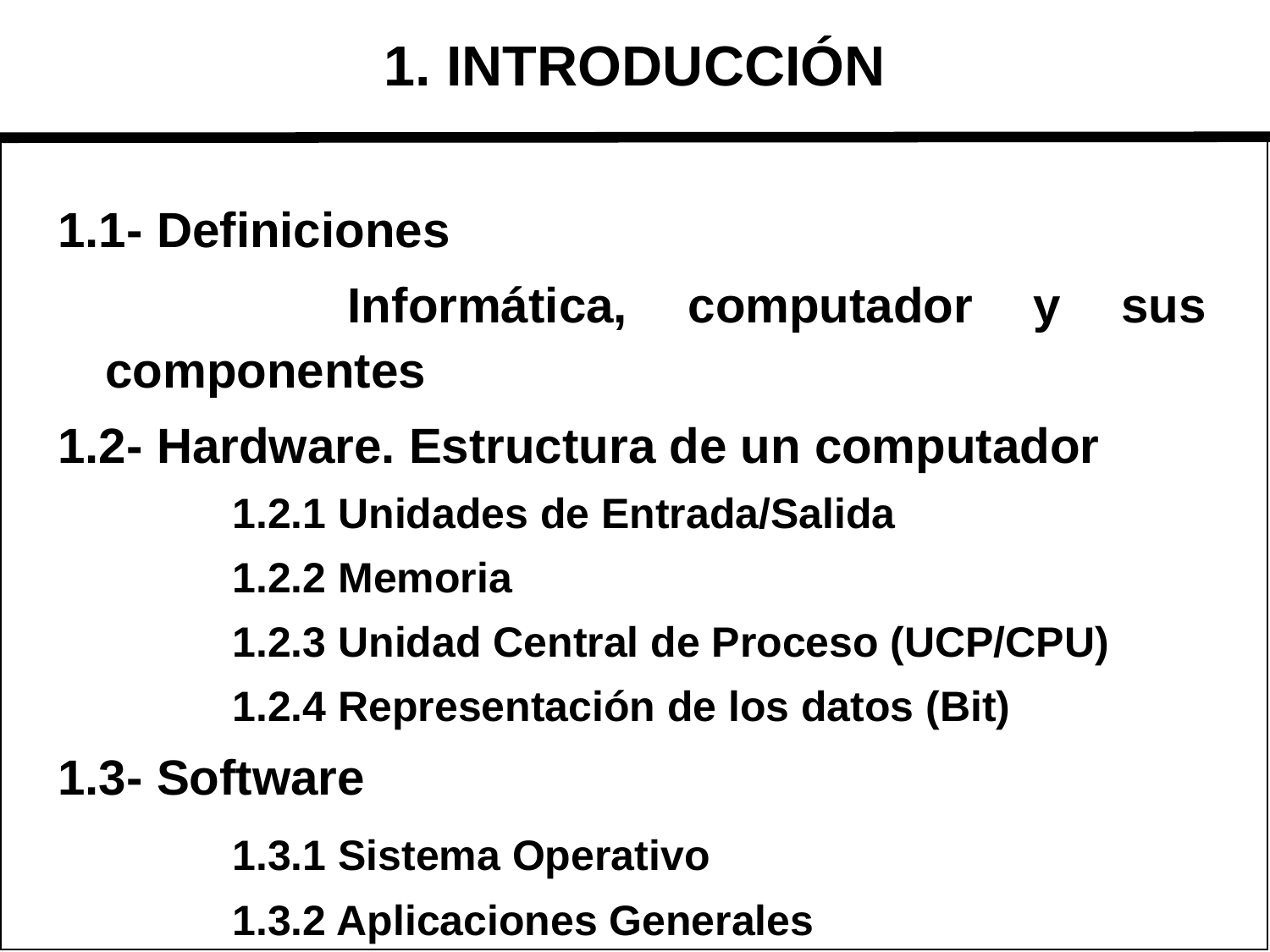

# 1. INTRODUCCIÓN

1.1- Definiciones
	    Informática, computador y sus componentes
1.2- Hardware. Estructura de un computador
		1.2.1 Unidades de Entrada/Salida
		1.2.2 Memoria
		1.2.3 Unidad Central de Proceso (UCP/CPU)
		1.2.4 Representación de los datos (Bit)
1.3- Software
		1.3.1 Sistema Operativo
		1.3.2 Aplicaciones Generales